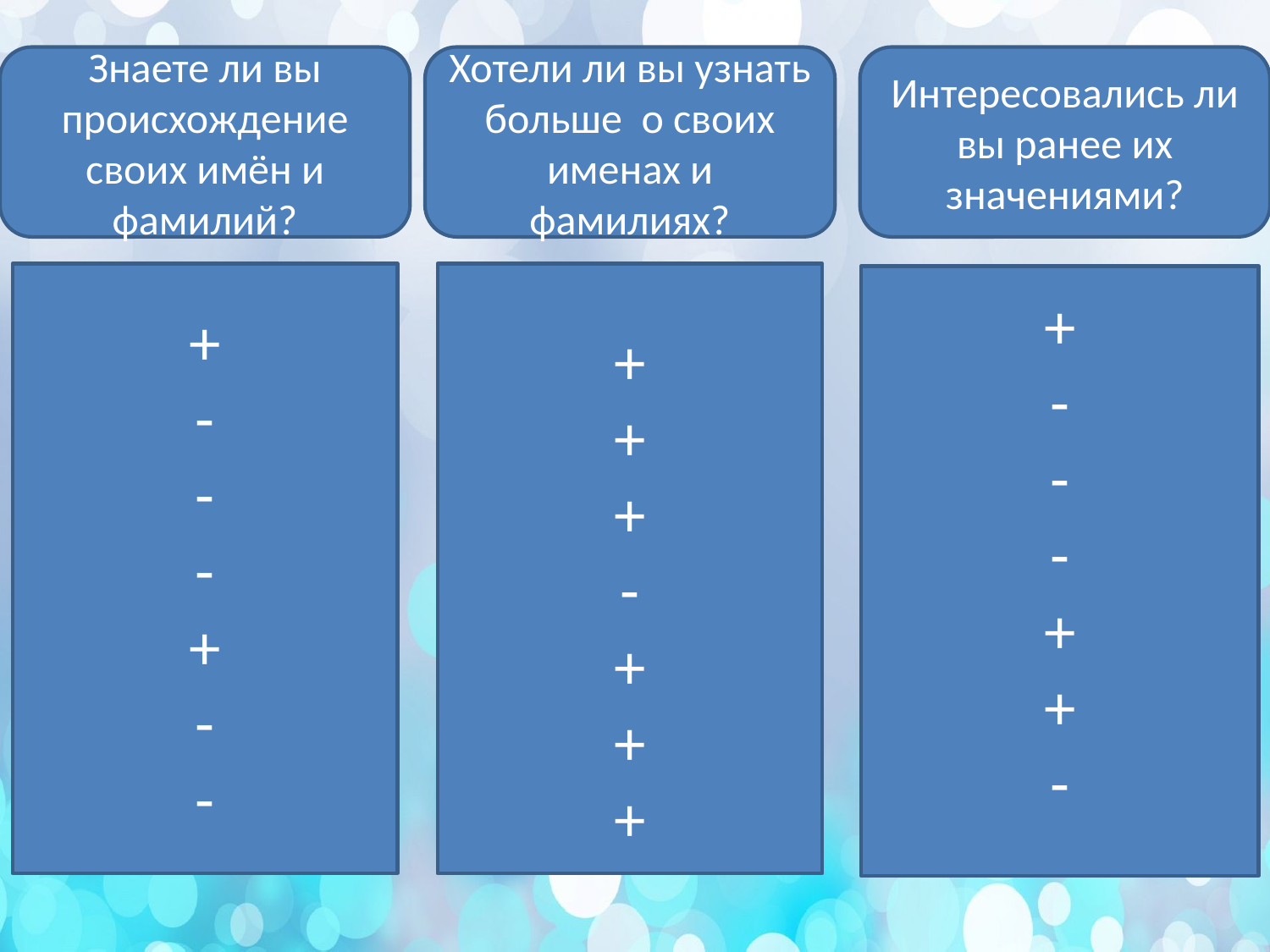

Знаете ли вы происхождение своих имён и фамилий?
Хотели ли вы узнать больше  о своих именах и фамилиях?
Интересовались ли вы ранее их значениями?
+
-
-
-
+
-
-

+
+
+
-
+
+
+

+
-
-
-
+
+
-